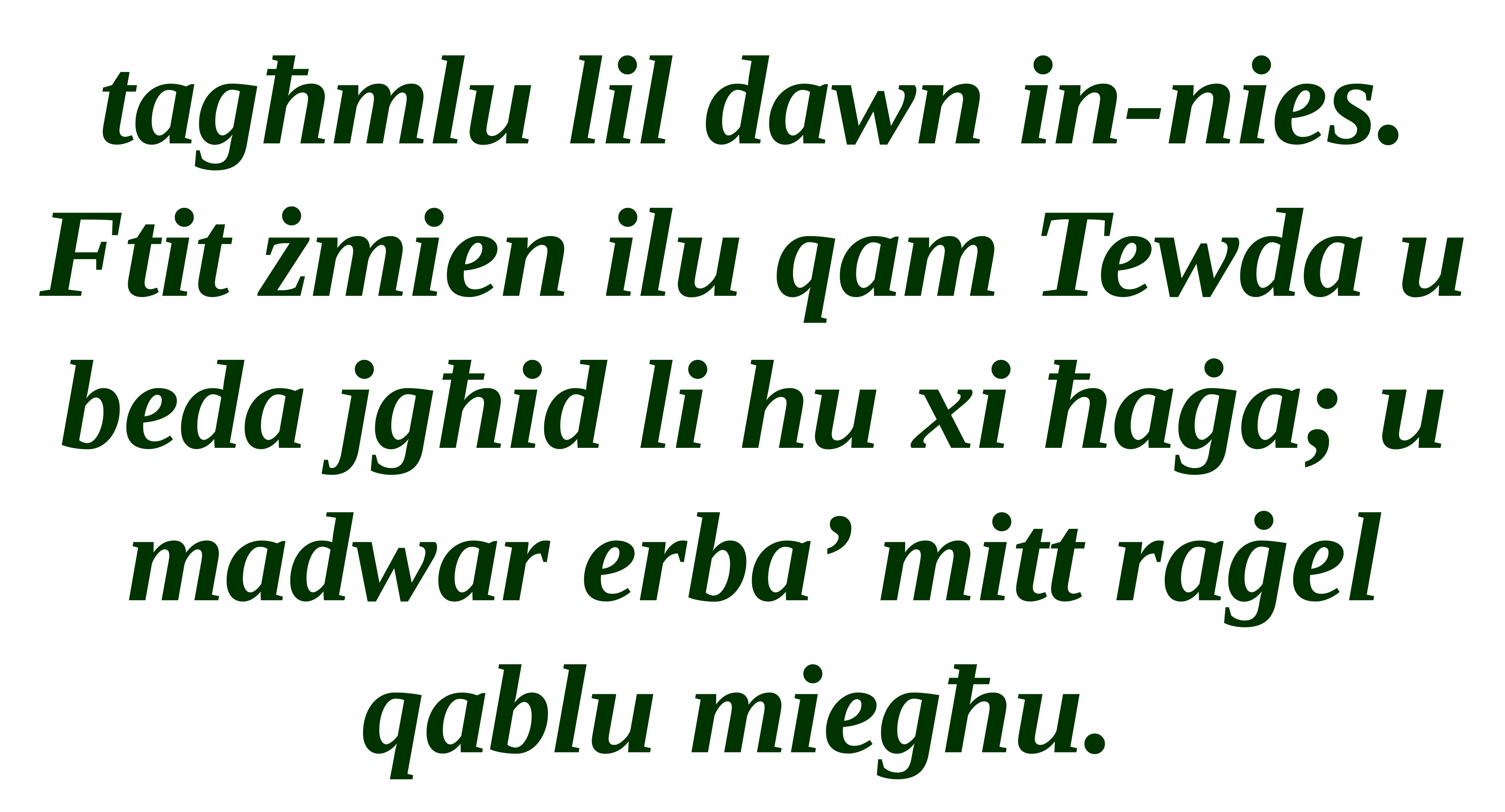

tagħmlu lil dawn in-nies. Ftit żmien ilu qam Tewda u beda jgħid li hu xi ħaġa; u madwar erba’ mitt raġel qablu miegħu.